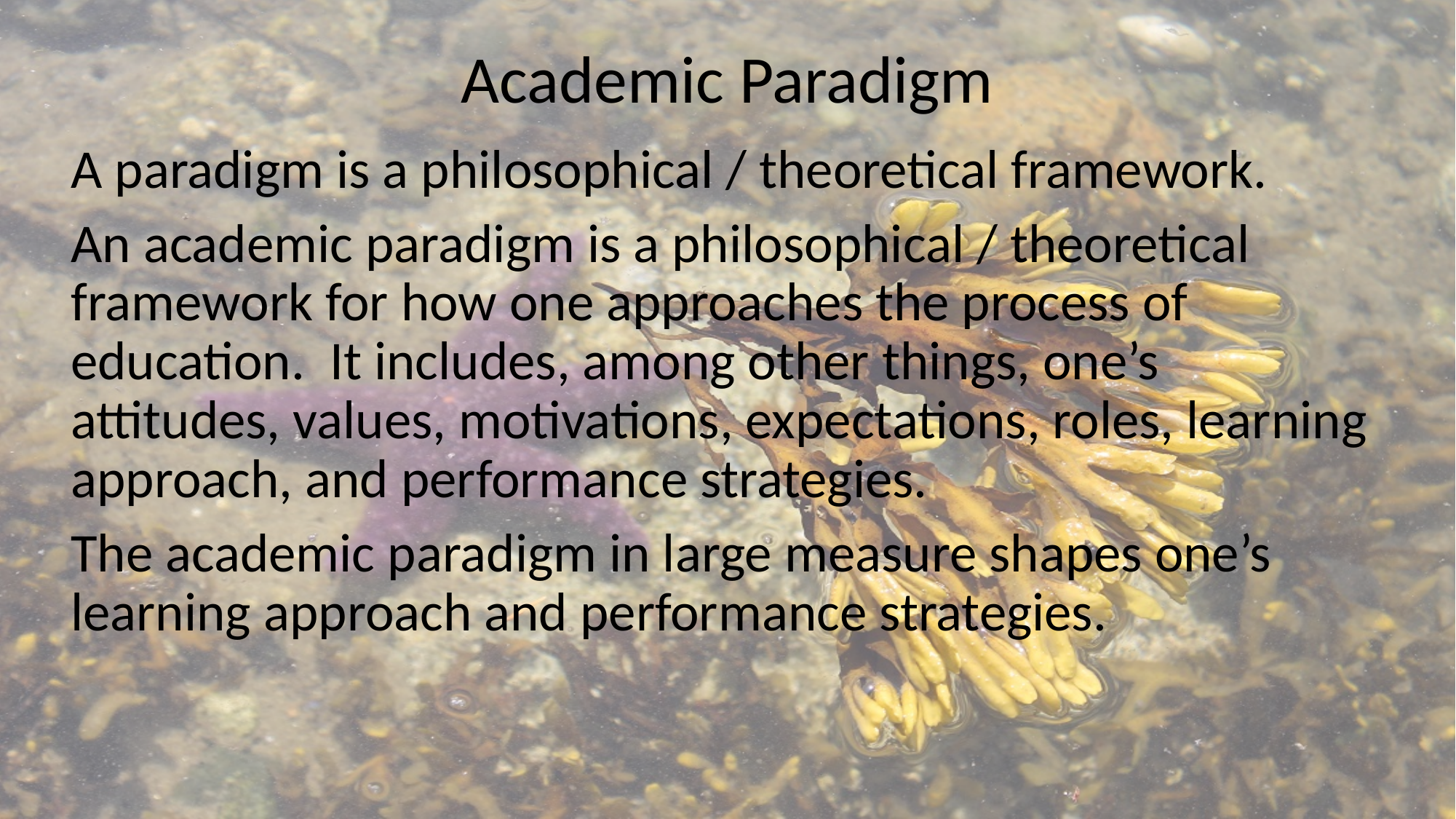

# Academic Paradigm
A paradigm is a philosophical / theoretical framework.
An academic paradigm is a philosophical / theoretical framework for how one approaches the process of education.  It includes, among other things, one’s attitudes, values, motivations, expectations, roles, learning approach, and performance strategies.
The academic paradigm in large measure shapes one’s learning approach and performance strategies.